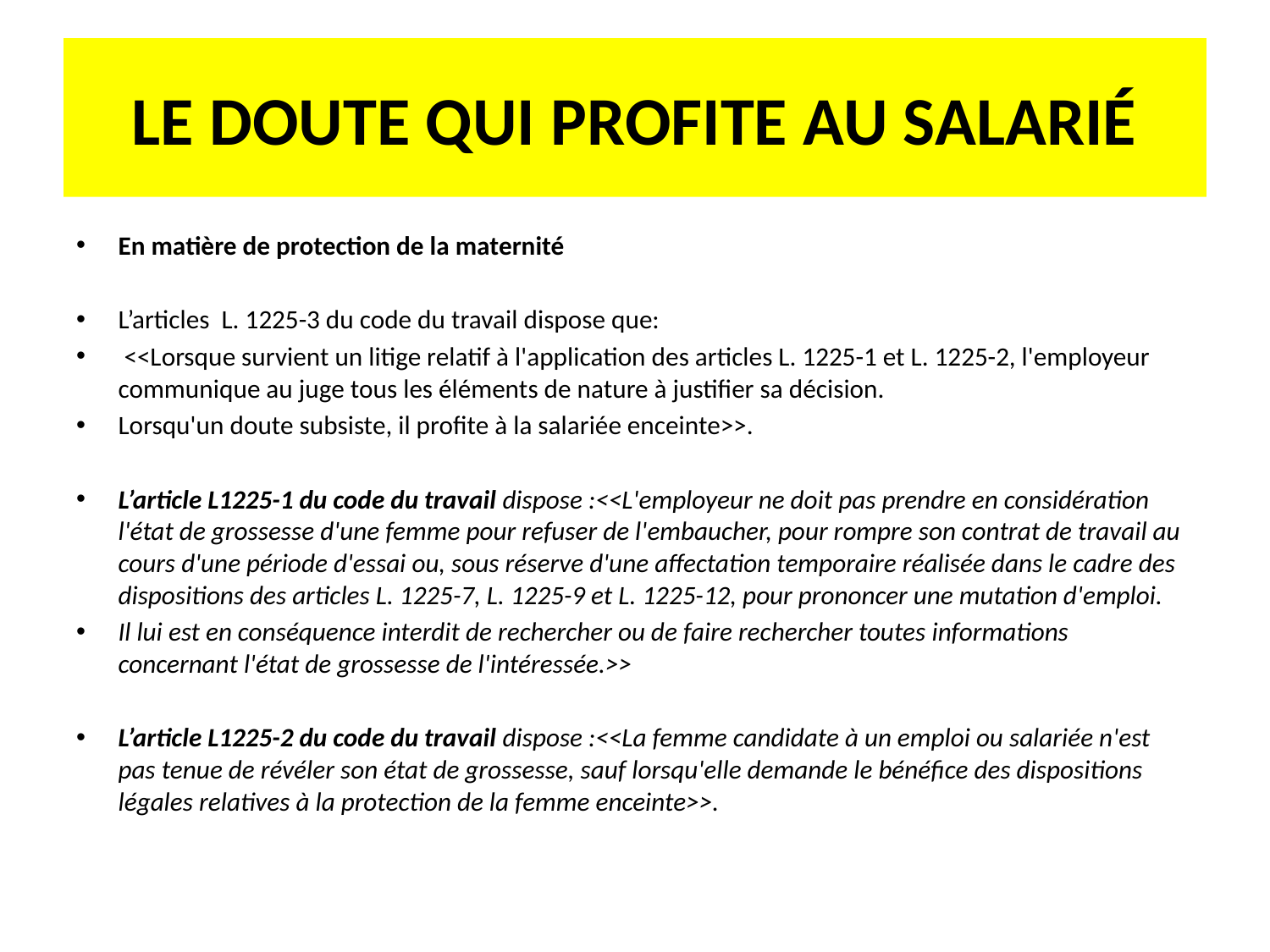

# LE DOUTE QUI PROFITE AU SALARIÉ
En matière de protection de la maternité

L’articles  L. 1225-3 du code du travail dispose que:
 <<Lorsque survient un litige relatif à l'application des articles L. 1225-1 et L. 1225-2, l'employeur communique au juge tous les éléments de nature à justifier sa décision.
Lorsqu'un doute subsiste, il profite à la salariée enceinte>>.

L’article L1225-1 du code du travail dispose :<<L'employeur ne doit pas prendre en considération l'état de grossesse d'une femme pour refuser de l'embaucher, pour rompre son contrat de travail au cours d'une période d'essai ou, sous réserve d'une affectation temporaire réalisée dans le cadre des dispositions des articles L. 1225-7, L. 1225-9 et L. 1225-12, pour prononcer une mutation d'emploi.
Il lui est en conséquence interdit de rechercher ou de faire rechercher toutes informations concernant l'état de grossesse de l'intéressée.>>

L’article L1225-2 du code du travail dispose :<<La femme candidate à un emploi ou salariée n'est pas tenue de révéler son état de grossesse, sauf lorsqu'elle demande le bénéfice des dispositions légales relatives à la protection de la femme enceinte>>.